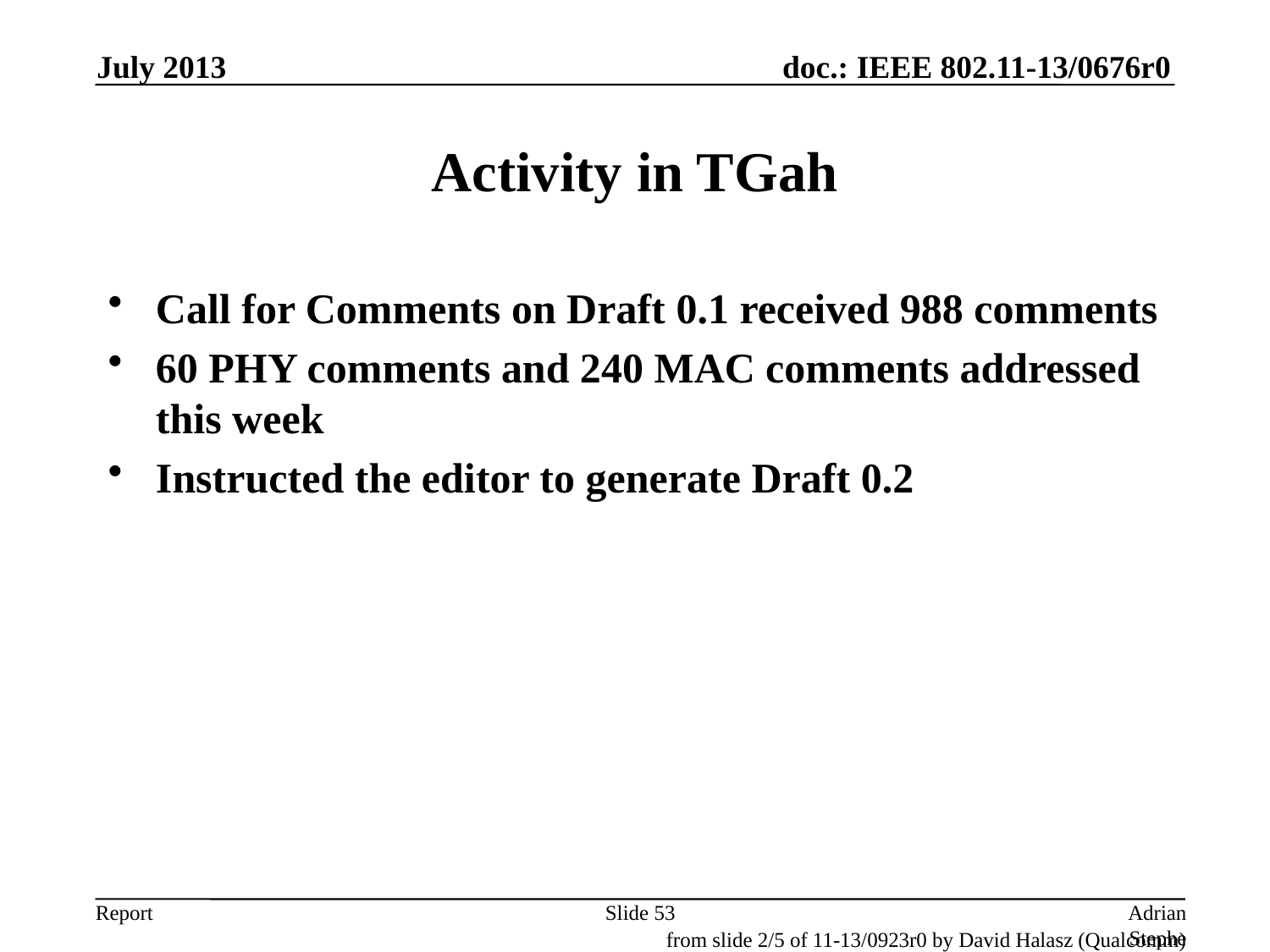

July 2013
# Activity in TGah
Call for Comments on Draft 0.1 received 988 comments
60 PHY comments and 240 MAC comments addressed this week
Instructed the editor to generate Draft 0.2

Slide 53
Adrian Stephens, Intel Corporation
from slide 2/5 of 11-13/0923r0 by David Halasz (Qualcomm)